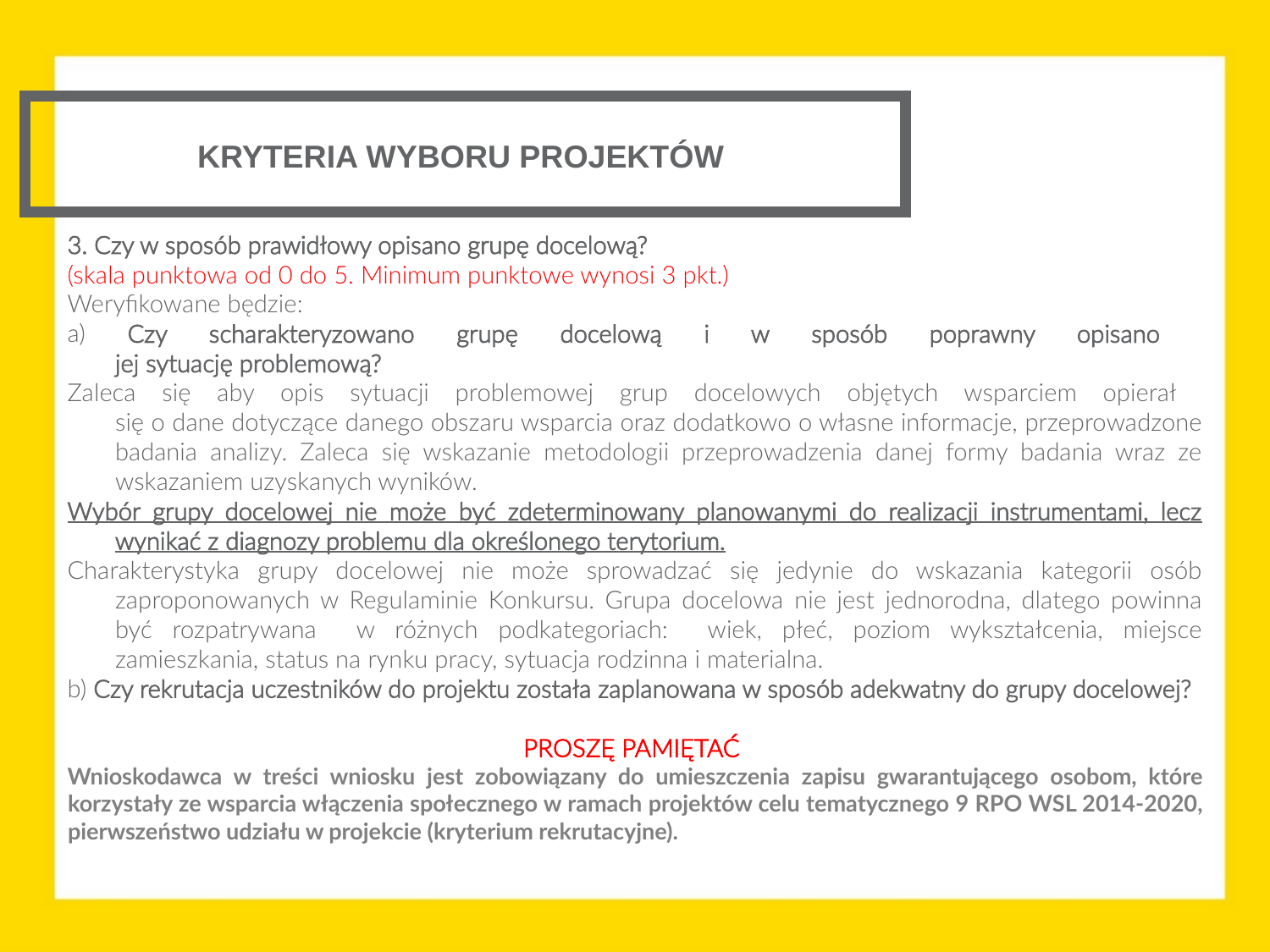

KRYTERIA WYBORU PROJEKTÓW

3. Czy w sposób prawidłowy opisano grupę docelową?
(skala punktowa od 0 do 5. Minimum punktowe wynosi 3 pkt.)
Weryfikowane będzie:
a) Czy scharakteryzowano grupę docelową i w sposób poprawny opisano
jej sytuację problemową?
Zaleca się aby opis sytuacji problemowej grup docelowych objętych wsparciem opierał
się o dane dotyczące danego obszaru wsparcia oraz dodatkowo o własne informacje, przeprowadzone badania analizy. Zaleca się wskazanie metodologii przeprowadzenia danej formy badania wraz ze wskazaniem uzyskanych wyników.
Wybór grupy docelowej nie może być zdeterminowany planowanymi do realizacji instrumentami, lecz wynikać z diagnozy problemu dla określonego terytorium.
Charakterystyka grupy docelowej nie może sprowadzać się jedynie do wskazania kategorii osób zaproponowanych w Regulaminie Konkursu. Grupa docelowa nie jest jednorodna, dlatego powinna być rozpatrywana  w różnych podkategoriach:  wiek, płeć, poziom wykształcenia, miejsce zamieszkania, status na rynku pracy, sytuacja rodzinna i materialna.
b) Czy rekrutacja uczestników do projektu została zaplanowana w sposób adekwatny do grupy docelowej?

PROSZĘ PAMIĘTAĆ
Wnioskodawca w treści wniosku jest zobowiązany do umieszczenia zapisu gwarantującego osobom, które korzystały ze wsparcia włączenia społecznego w ramach projektów celu tematycznego 9 RPO WSL 2014-2020, pierwszeństwo udziału w projekcie (kryterium rekrutacyjne).